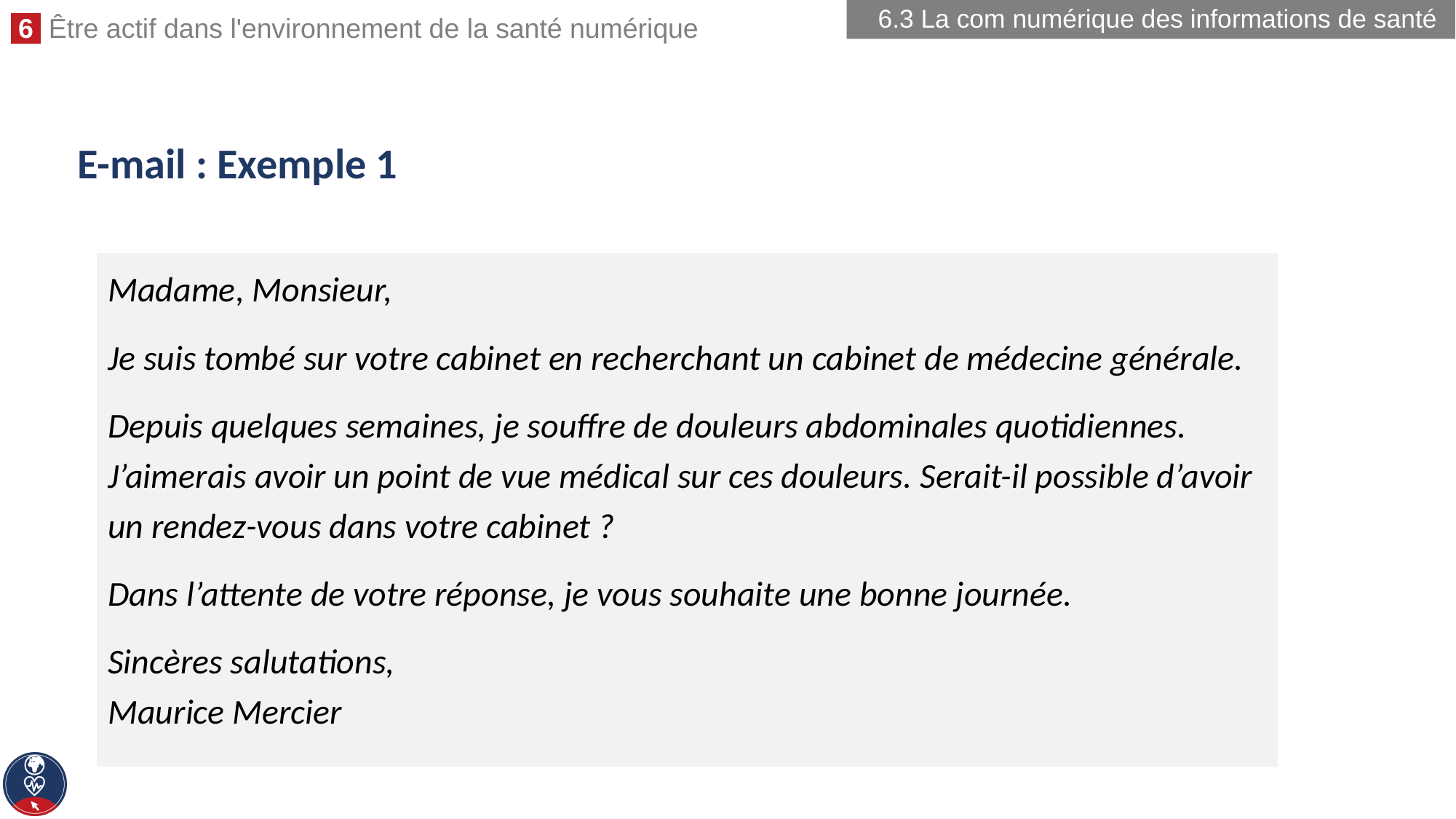

6.3 La com numérique des informations de santé
# E-mail : Exemple 1
Madame, Monsieur,
Je suis tombé sur votre cabinet en recherchant un cabinet de médecine générale.
Depuis quelques semaines, je souffre de douleurs abdominales quotidiennes. J’aimerais avoir un point de vue médical sur ces douleurs. Serait-il possible d’avoir un rendez-vous dans votre cabinet ?
Dans l’attente de votre réponse, je vous souhaite une bonne journée.
Sincères salutations,
Maurice Mercier